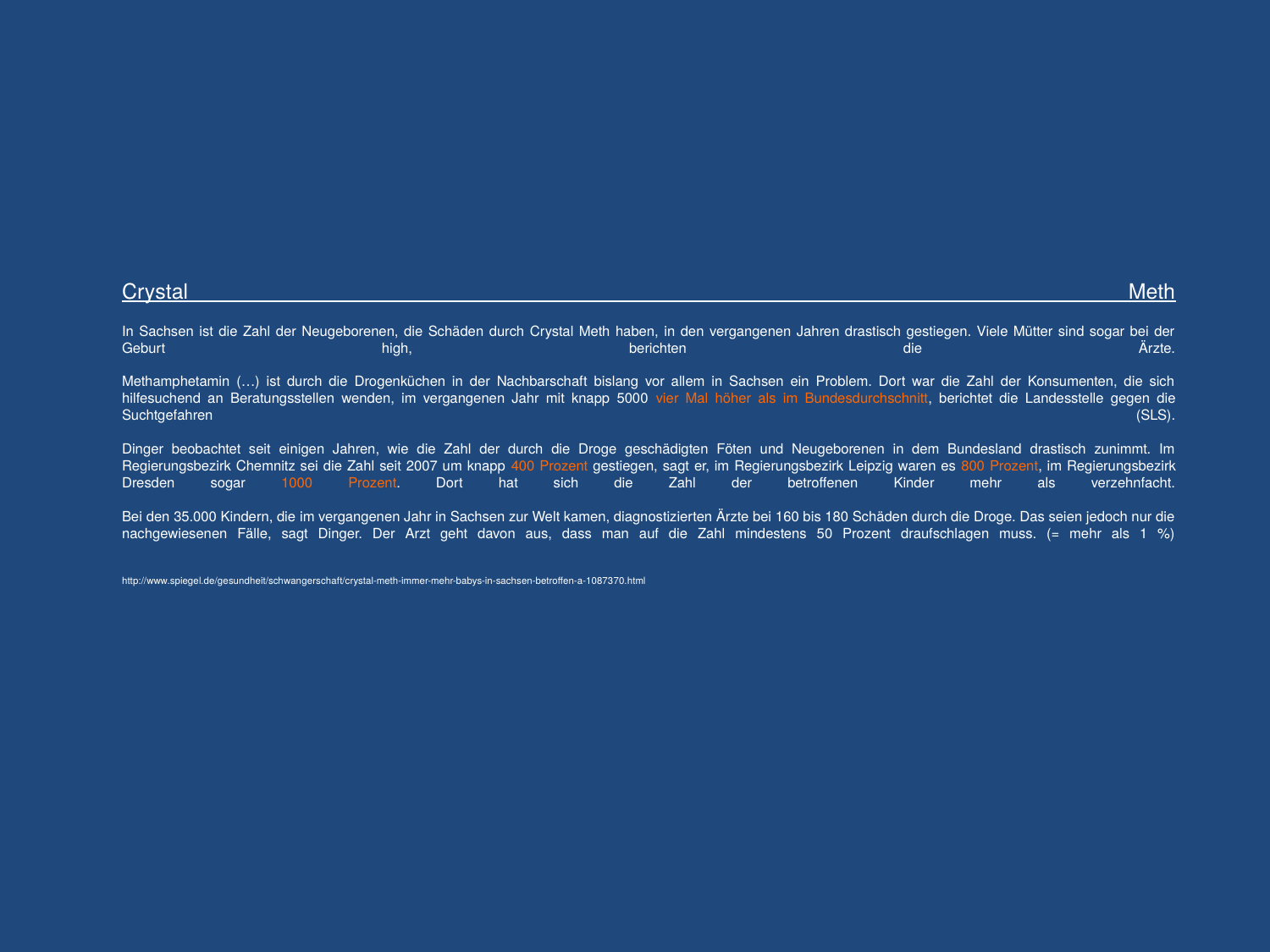

# Crystal Meth In Sachsen ist die Zahl der Neugeborenen, die Schäden durch Crystal Meth haben, in den vergangenen Jahren drastisch gestiegen. Viele Mütter sind sogar bei der Geburt high, berichten die Ärzte. Methamphetamin (…) ist durch die Drogenküchen in der Nachbarschaft bislang vor allem in Sachsen ein Problem. Dort war die Zahl der Konsumenten, die sich hilfesuchend an Beratungsstellen wenden, im vergangenen Jahr mit knapp 5000 vier Mal höher als im Bundesdurchschnitt, berichtet die Landesstelle gegen die Suchtgefahren (SLS). Dinger beobachtet seit einigen Jahren, wie die Zahl der durch die Droge geschädigten Föten und Neugeborenen in dem Bundesland drastisch zunimmt. Im Regierungsbezirk Chemnitz sei die Zahl seit 2007 um knapp 400 Prozent gestiegen, sagt er, im Regierungsbezirk Leipzig waren es 800 Prozent, im Regierungsbezirk Dresden sogar 1000 Prozent. Dort hat sich die Zahl der betroffenen Kinder mehr als verzehnfacht. Bei den 35.000 Kindern, die im vergangenen Jahr in Sachsen zur Welt kamen, diagnostizierten Ärzte bei 160 bis 180 Schäden durch die Droge. Das seien jedoch nur die nachgewiesenen Fälle, sagt Dinger. Der Arzt geht davon aus, dass man auf die Zahl mindestens 50 Prozent draufschlagen muss. (= mehr als 1 %) http://www.spiegel.de/gesundheit/schwangerschaft/crystal-meth-immer-mehr-babys-in-sachsen-betroffen-a-1087370.html